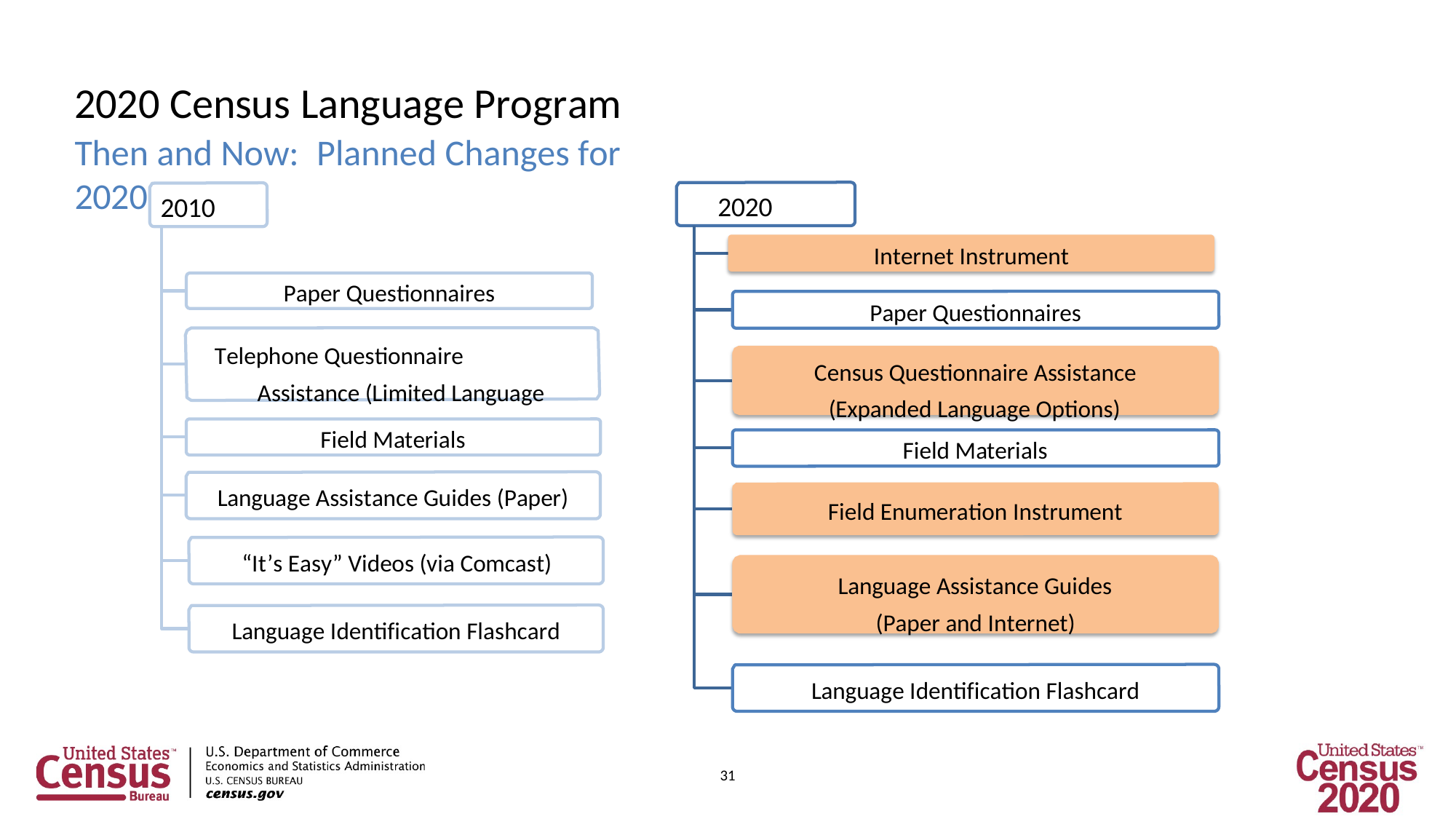

# 2020 Census Language Program
Then and Now:	Planned Changes for 2020

2020
2010

Internet Instrument

Paper Questionnaires

Paper Questionnaires

Telephone Questionnaire Assistance (Limited Language Options)

Census Questionnaire Assistance (Expanded Language Options)

Field Materials

Field Materials

Language Assistance Guides (Paper)

Field Enumeration Instrument

“It’s Easy” Videos (via Comcast)

Language Assistance Guides (Paper and Internet)

Language Identification Flashcard

Language Identification Flashcard
31